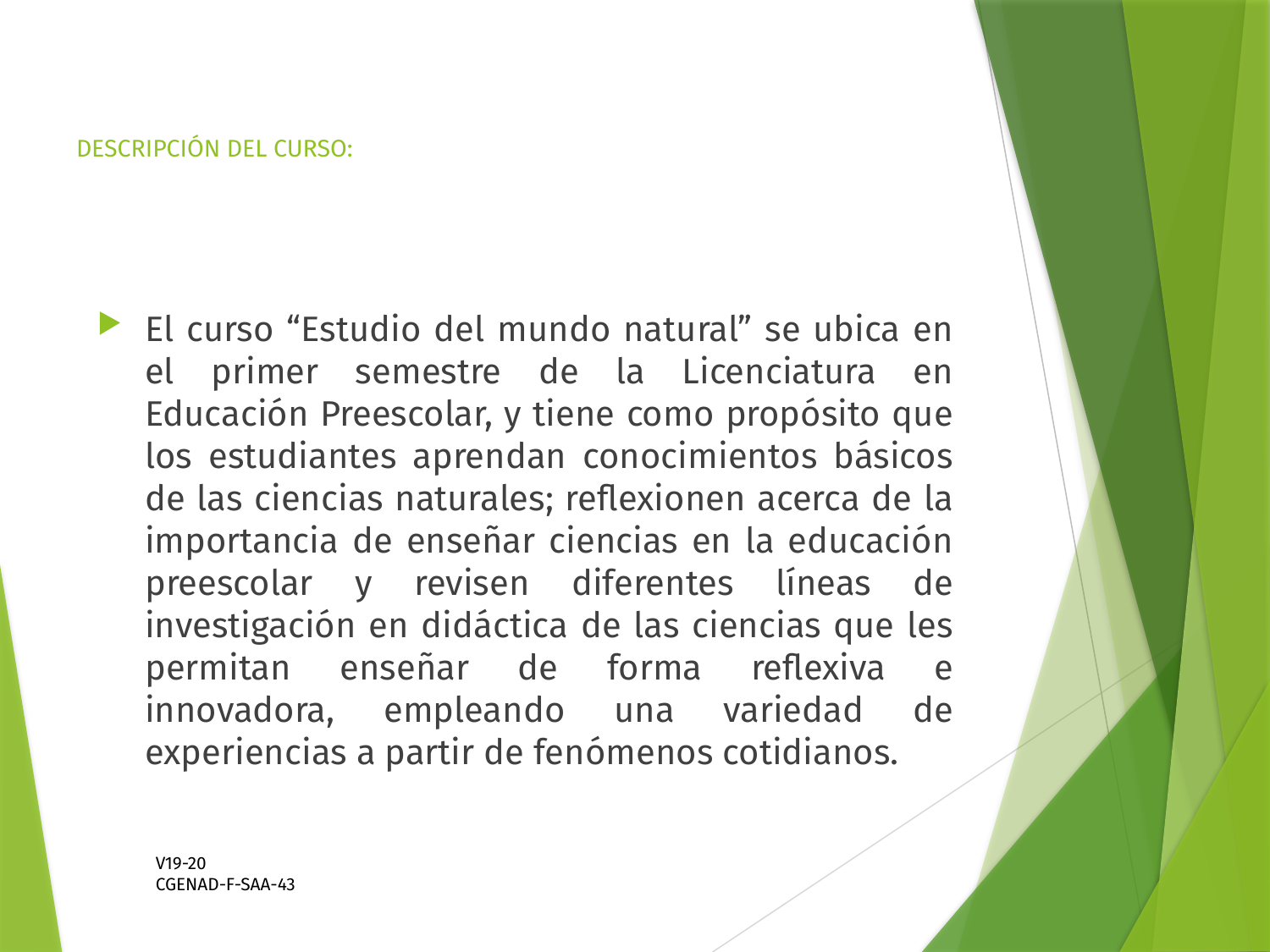

# DESCRIPCIÓN DEL CURSO:
El curso “Estudio del mundo natural” se ubica en el primer semestre de la Licenciatura en Educación Preescolar, y tiene como propósito que los estudiantes aprendan conocimientos básicos de las ciencias naturales; reflexionen acerca de la importancia de enseñar ciencias en la educación preescolar y revisen diferentes líneas de investigación en didáctica de las ciencias que les permitan enseñar de forma reflexiva e innovadora, empleando una variedad de experiencias a partir de fenómenos cotidianos.
V19-20
CGENAD-F-SAA-43